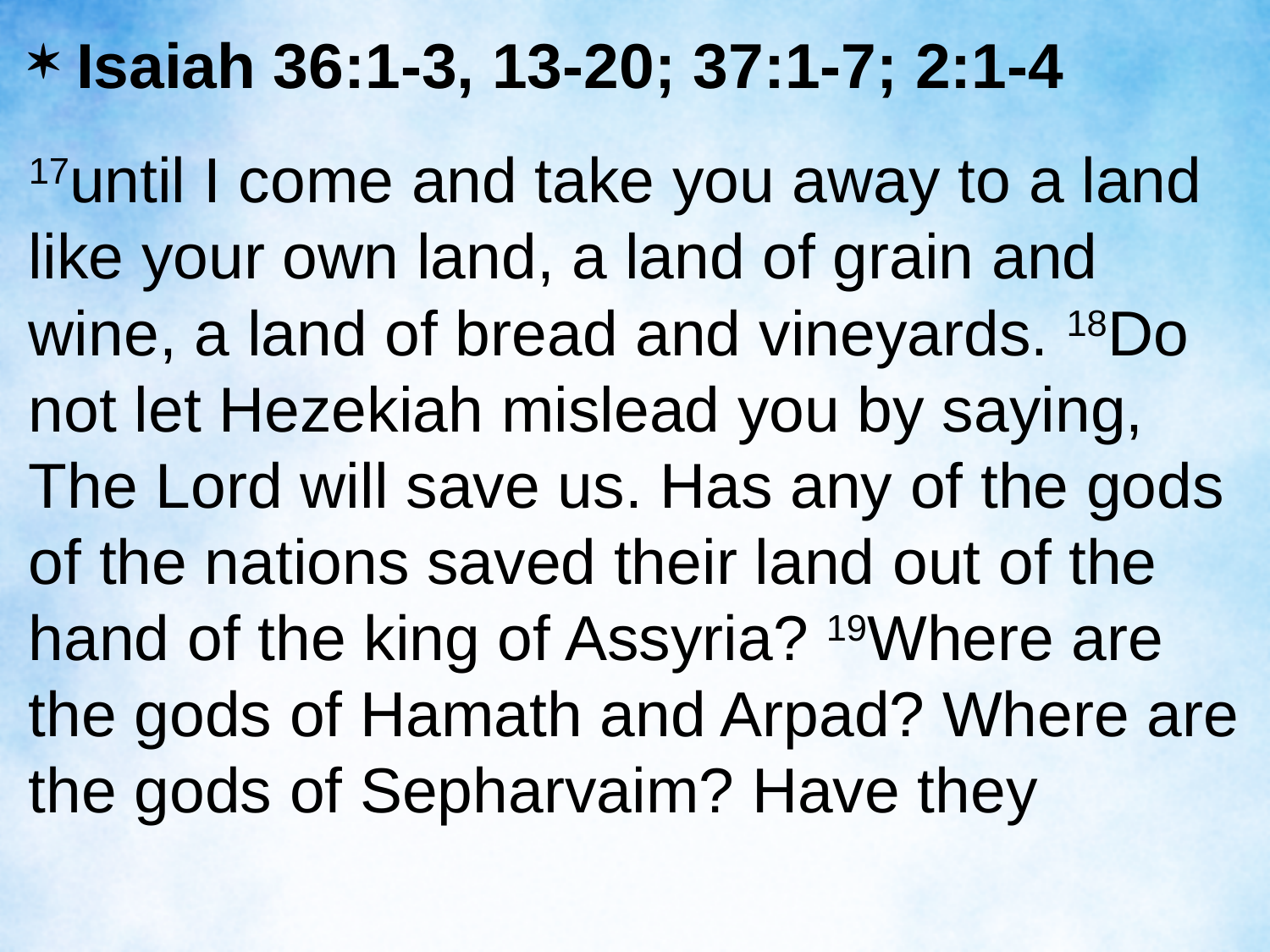

Isaiah 36:1-3, 13-20; 37:1-7; 2:1-4
17until I come and take you away to a land like your own land, a land of grain and wine, a land of bread and vineyards. 18Do not let Hezekiah mislead you by saying, The Lord will save us. Has any of the gods of the nations saved their land out of the hand of the king of Assyria? 19Where are the gods of Hamath and Arpad? Where are the gods of Sepharvaim? Have they